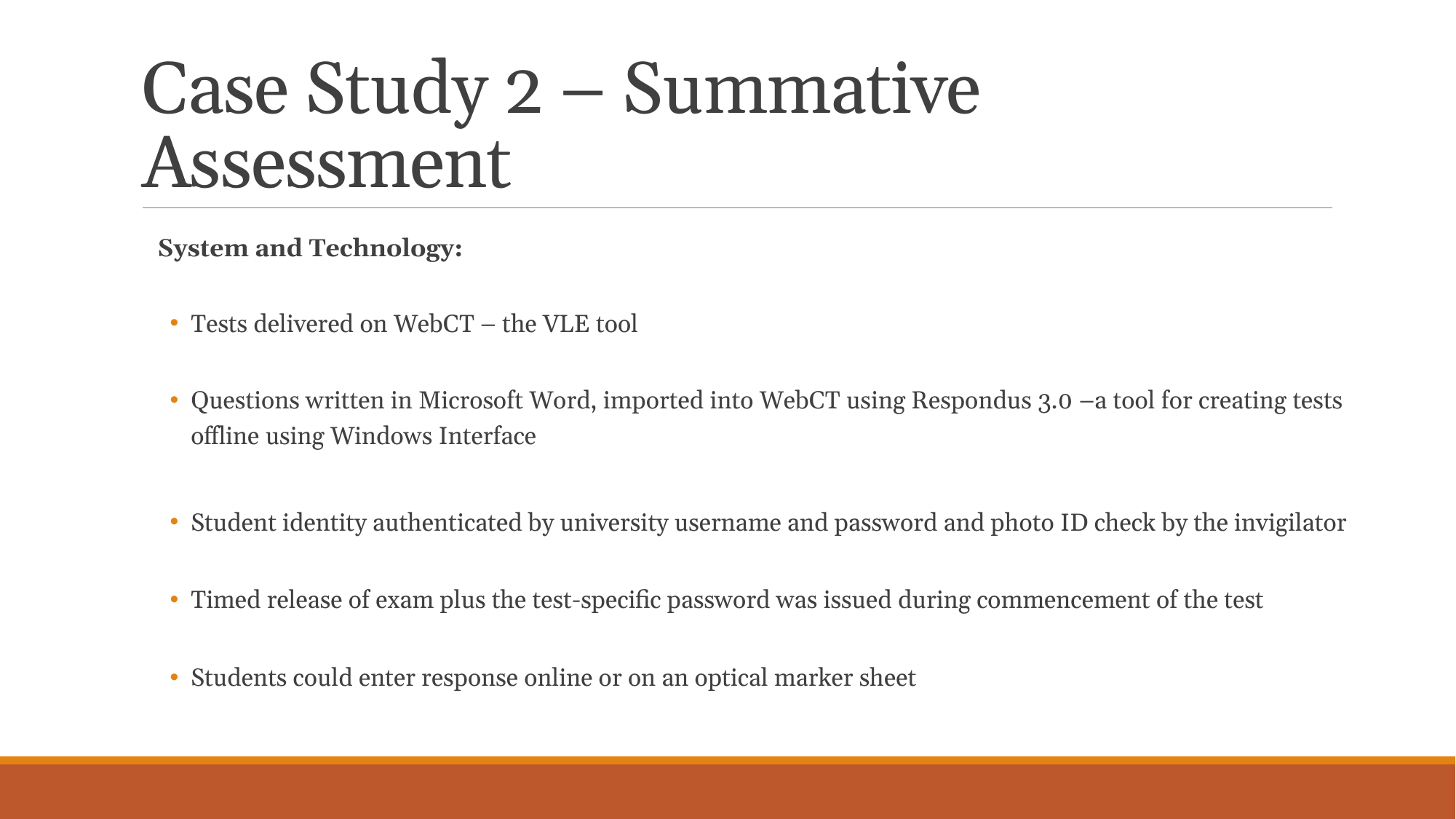

# Case Study 2 – Summative Assessment
System and Technology:

Tests delivered on WebCT – the VLE tool

Questions written in Microsoft Word, imported into WebCT using Respondus 3.0 –a tool for creating tests offline using Windows Interface

Student identity authenticated by university username and password and photo ID check by the invigilator

Timed release of exam plus the test-specific password was issued during commencement of the test

Students could enter response online or on an optical marker sheet